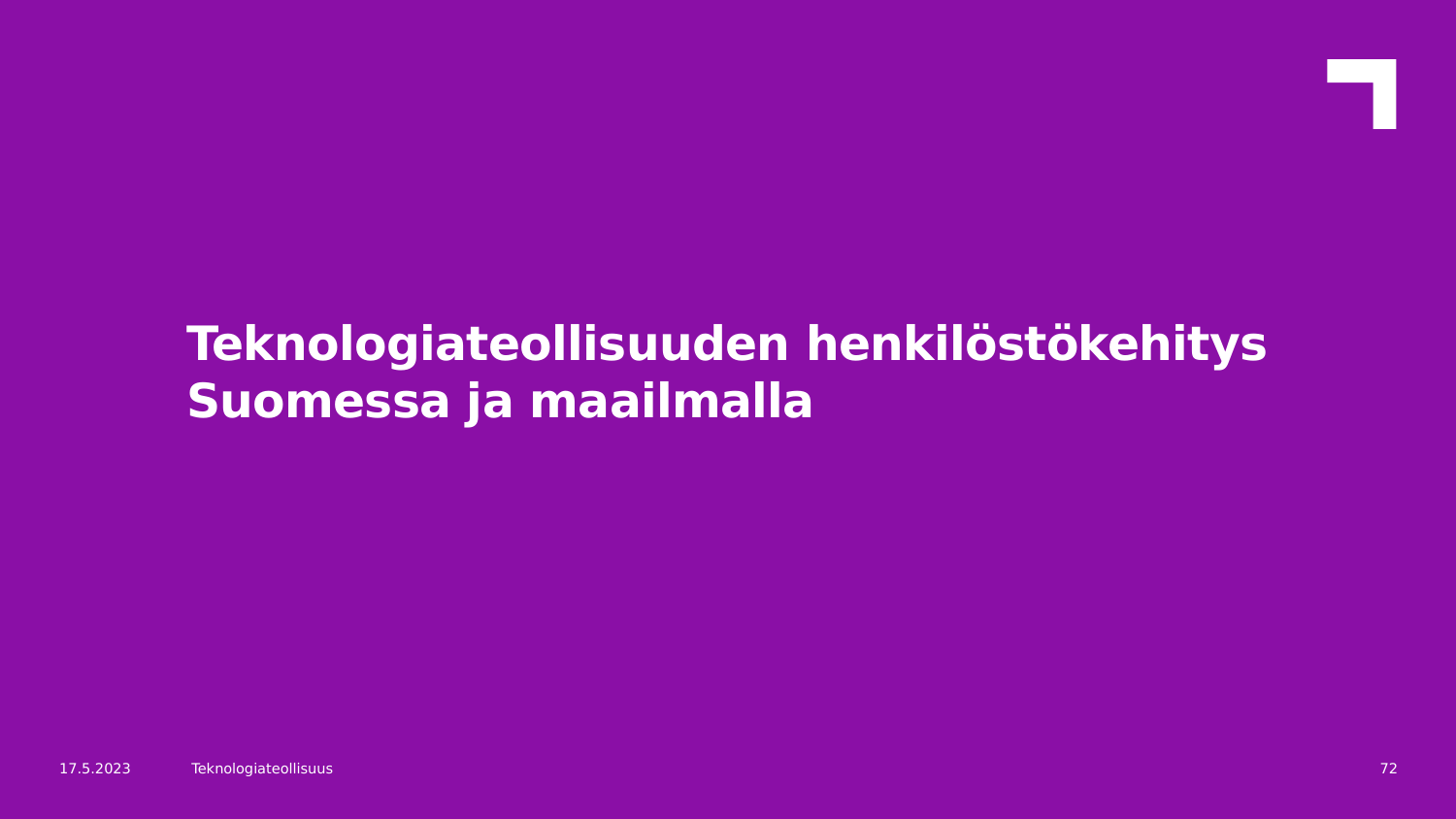

Teknologiateollisuuden henkilöstökehitys Suomessa ja maailmalla
17.5.2023
Teknologiateollisuus
72